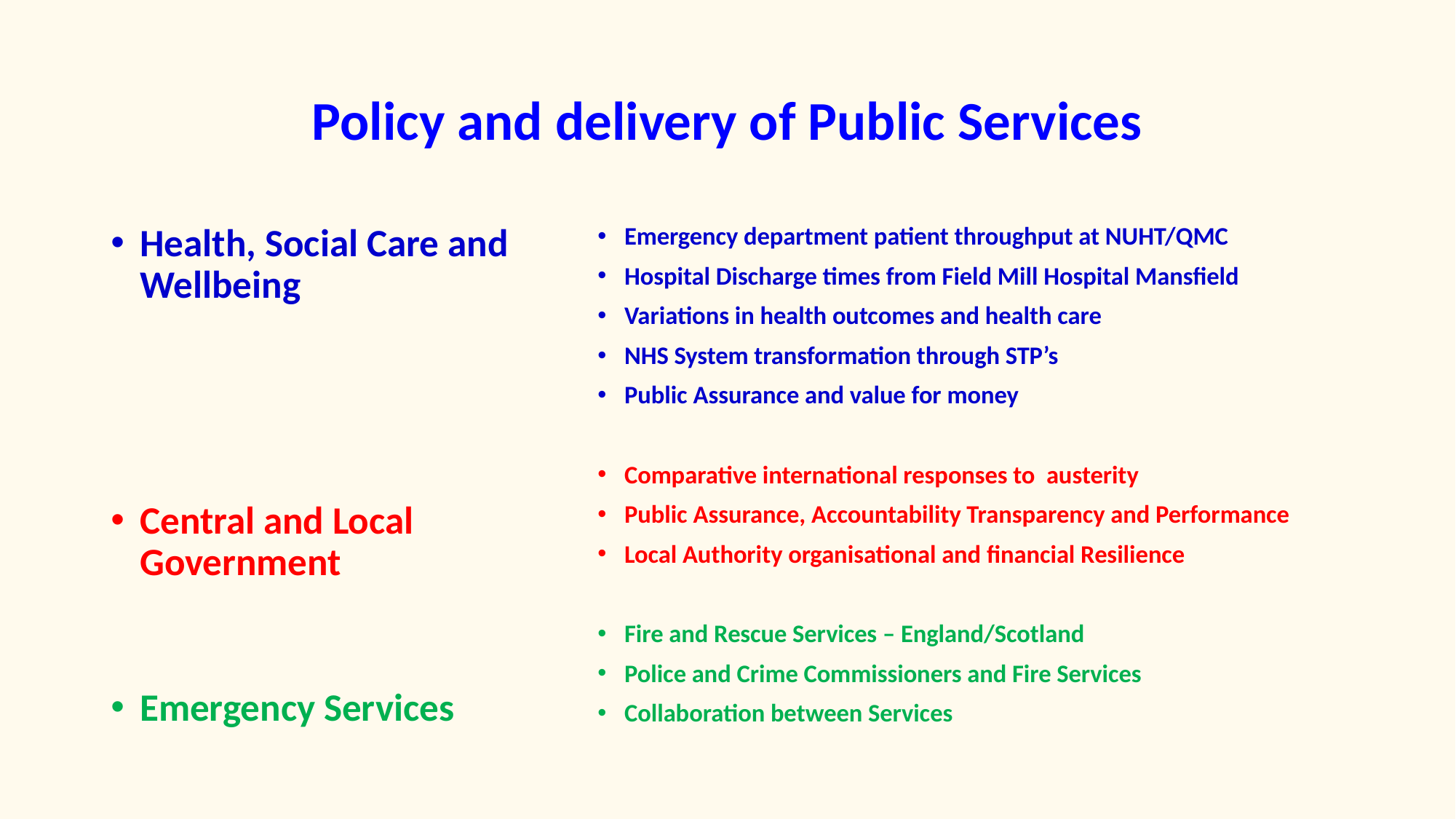

# Policy and delivery of Public Services
Health, Social Care and Wellbeing

Central and Local Government

Emergency Services

Emergency department patient throughput at NUHT/QMC
Hospital Discharge times from Field Mill Hospital Mansfield
Variations in health outcomes and health care
NHS System transformation through STP’s
Public Assurance and value for money

Comparative international responses to  austerity
Public Assurance, Accountability Transparency and Performance
Local Authority organisational and financial Resilience

Fire and Rescue Services – England/Scotland
Police and Crime Commissioners and Fire Services
Collaboration between Services